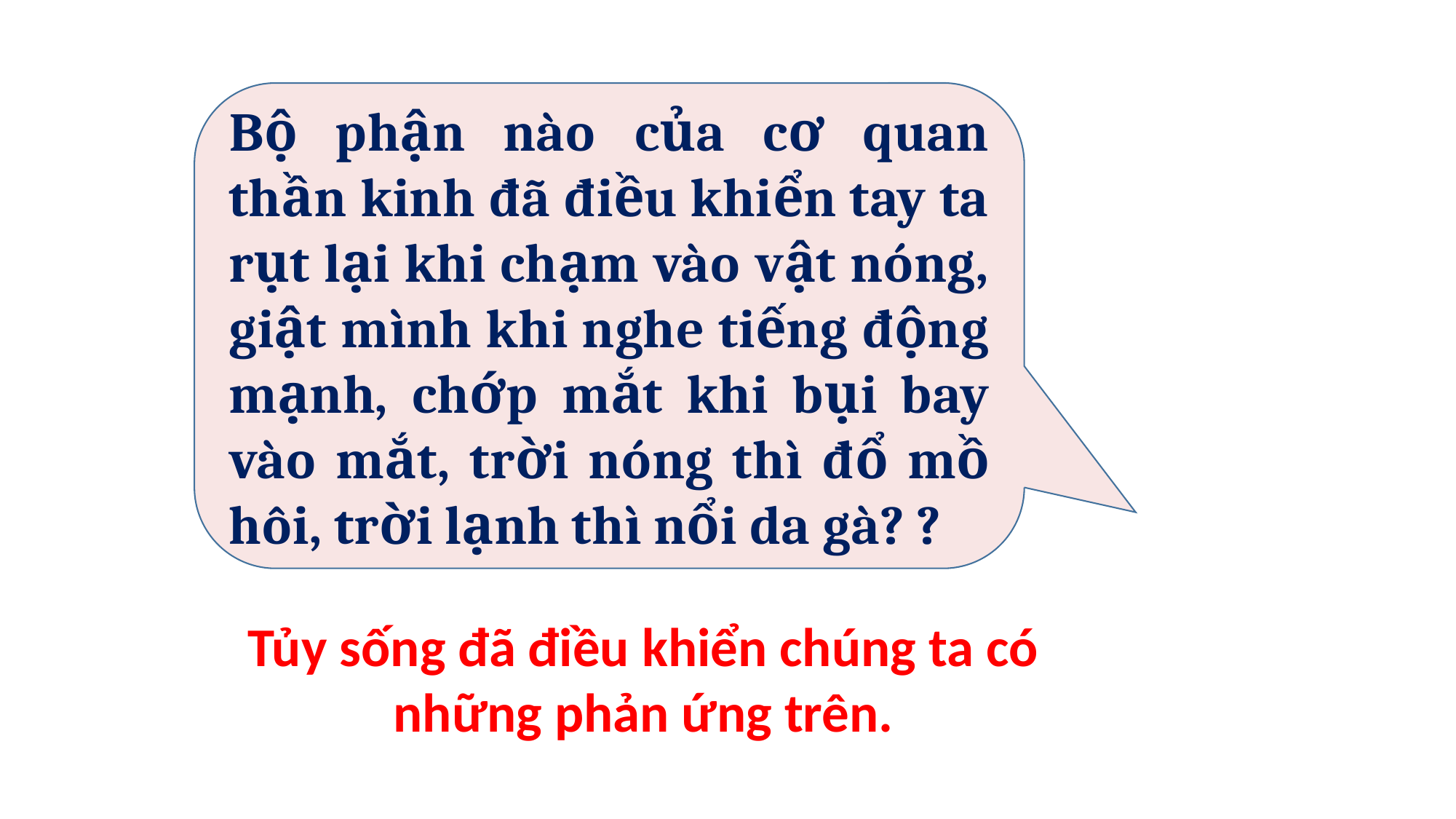

Bộ phận nào của cơ quan thần kinh đã điều khiển tay ta rụt lại khi chạm vào vật nóng, giật mình khi nghe tiếng động mạnh, chớp mắt khi bụi bay vào mắt, trời nóng thì đổ mồ hôi, trời lạnh thì nổi da gà? ?
Tủy sống đã điều khiển chúng ta có những phản ứng trên.